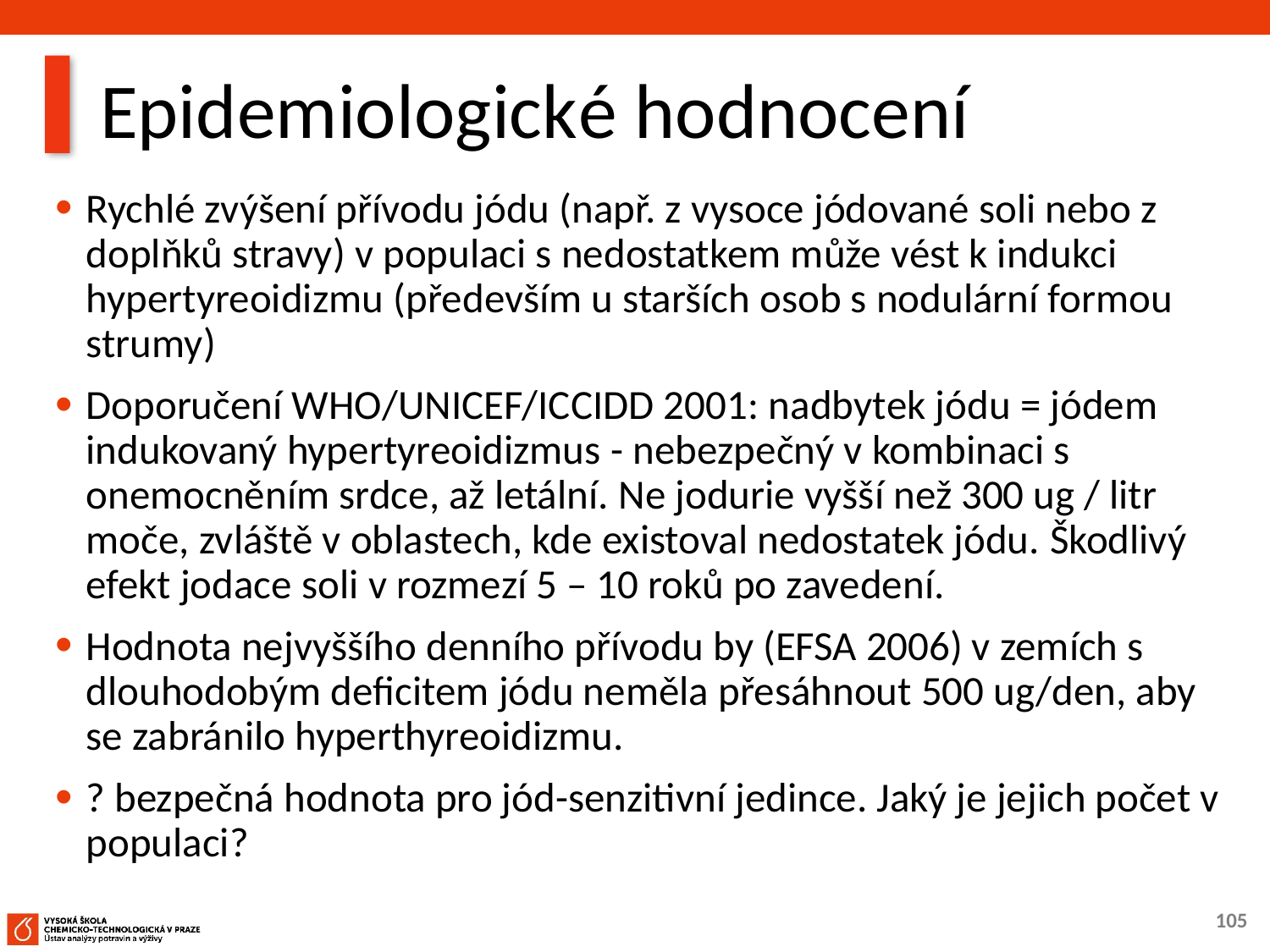

# Epidemiologické hodnocení
Rychlé zvýšení přívodu jódu (např. z vysoce jódované soli nebo z doplňků stravy) v populaci s nedostatkem může vést k indukci hypertyreoidizmu (především u starších osob s nodulární formou strumy)
Doporučení WHO/UNICEF/ICCIDD 2001: nadbytek jódu = jódem indukovaný hypertyreoidizmus - nebezpečný v kombinaci s onemocněním srdce, až letální. Ne jodurie vyšší než 300 ug / litr moče, zvláště v oblastech, kde existoval nedostatek jódu. Škodlivý efekt jodace soli v rozmezí 5 – 10 roků po zavedení.
Hodnota nejvyššího denního přívodu by (EFSA 2006) v zemích s dlouhodobým deficitem jódu neměla přesáhnout 500 ug/den, aby se zabránilo hyperthyreoidizmu.
? bezpečná hodnota pro jód-senzitivní jedince. Jaký je jejich počet v populaci?